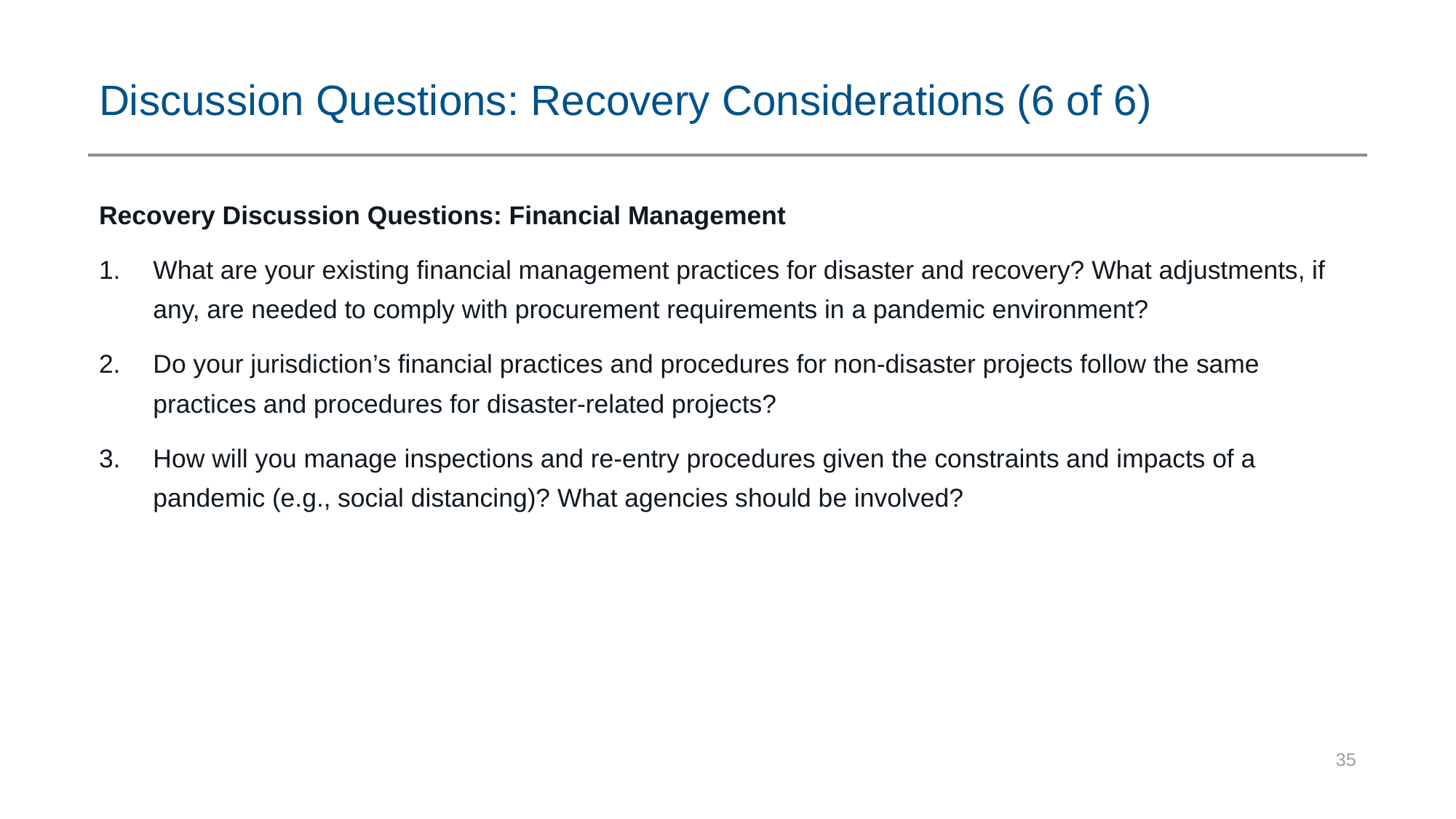

# Discussion Questions: Recovery Considerations (6 of 6)
Recovery Discussion Questions: Financial Management
What are your existing financial management practices for disaster and recovery? What adjustments, if any, are needed to comply with procurement requirements in a pandemic environment?
Do your jurisdiction’s financial practices and procedures for non-disaster projects follow the same practices and procedures for disaster-related projects?
How will you manage inspections and re-entry procedures given the constraints and impacts of a pandemic (e.g., social distancing)? What agencies should be involved?
35